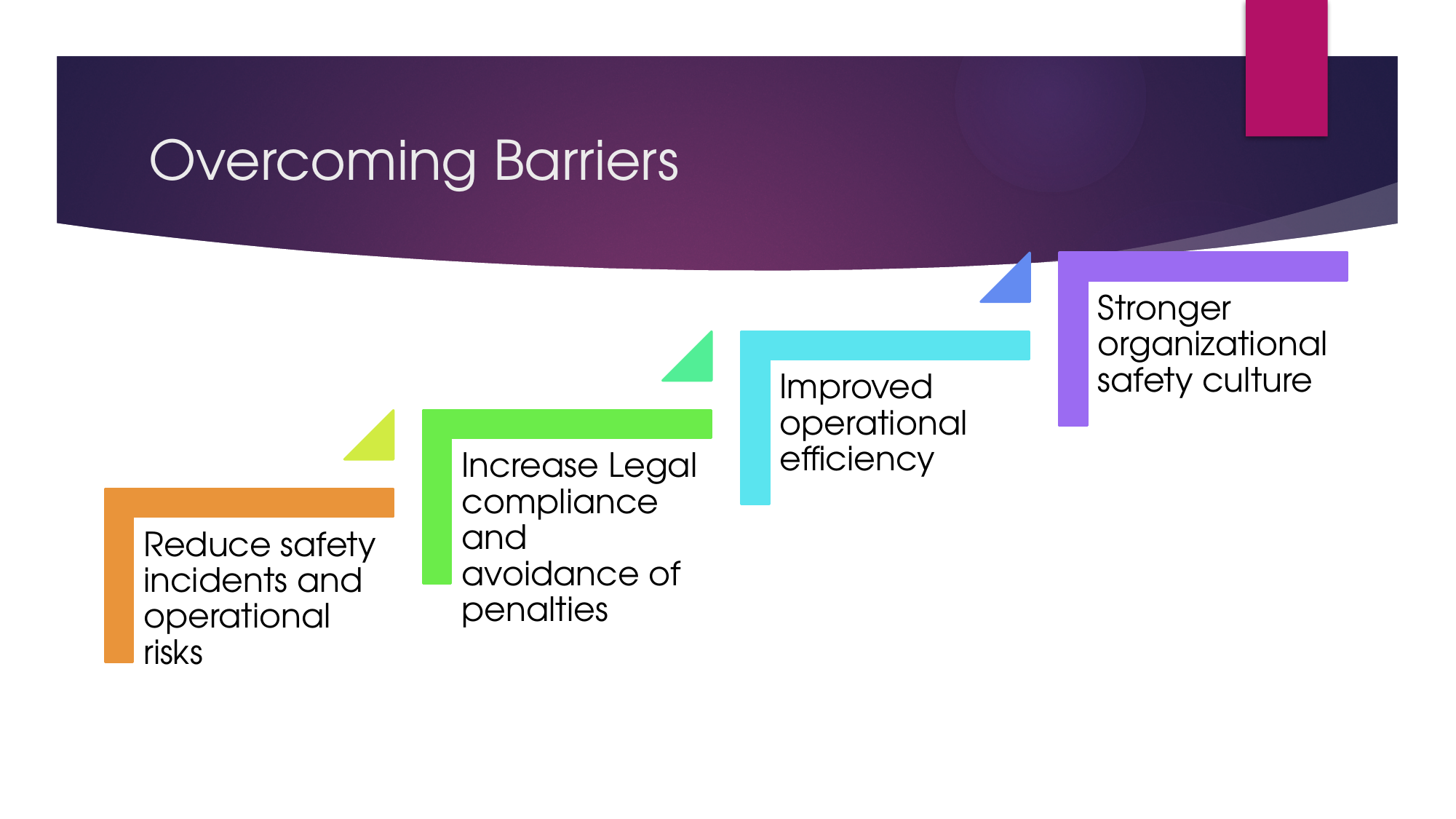

# Overcoming Barriers
Reduce safety incidents and operational risks
Increase Legal compliance and avoidance of penalties
Improved operational efficiency
Stronger organizational safety culture